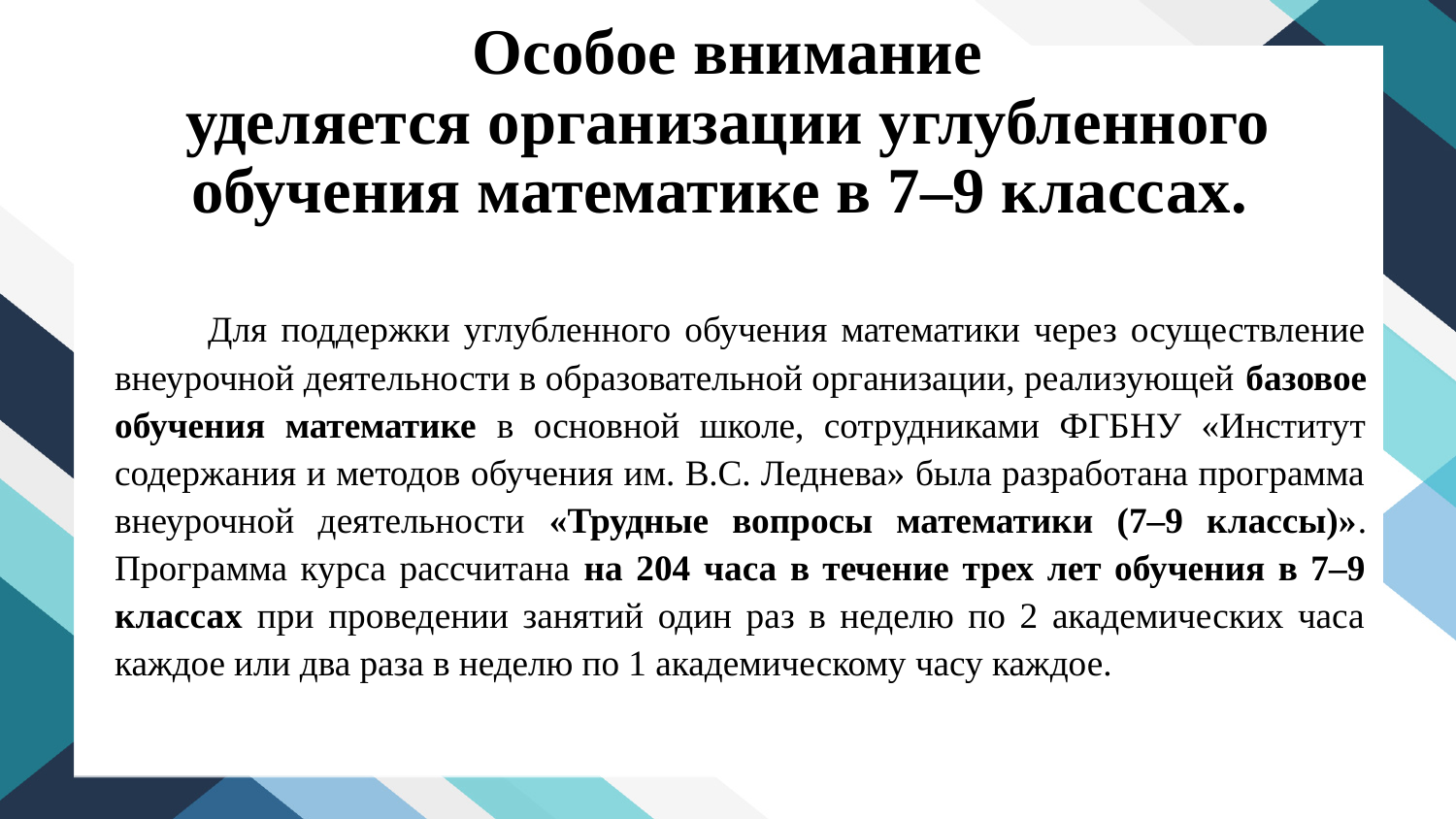

# Особое внимание уделяется организации углубленного обучения математике в 7–9 классах.
	Для поддержки углубленного обучения математики через осуществление внеурочной деятельности в образовательной организации, реализующей базовое обучения математике в основной школе, сотрудниками ФГБНУ «Институт содержания и методов обучения им. В.С. Леднева» была разработана программа внеурочной деятельности «Трудные вопросы математики (7–9 классы)». Программа курса рассчитана на 204 часа в течение трех лет обучения в 7–9 классах при проведении занятий один раз в неделю по 2 академических часа каждое или два раза в неделю по 1 академическому часу каждое.